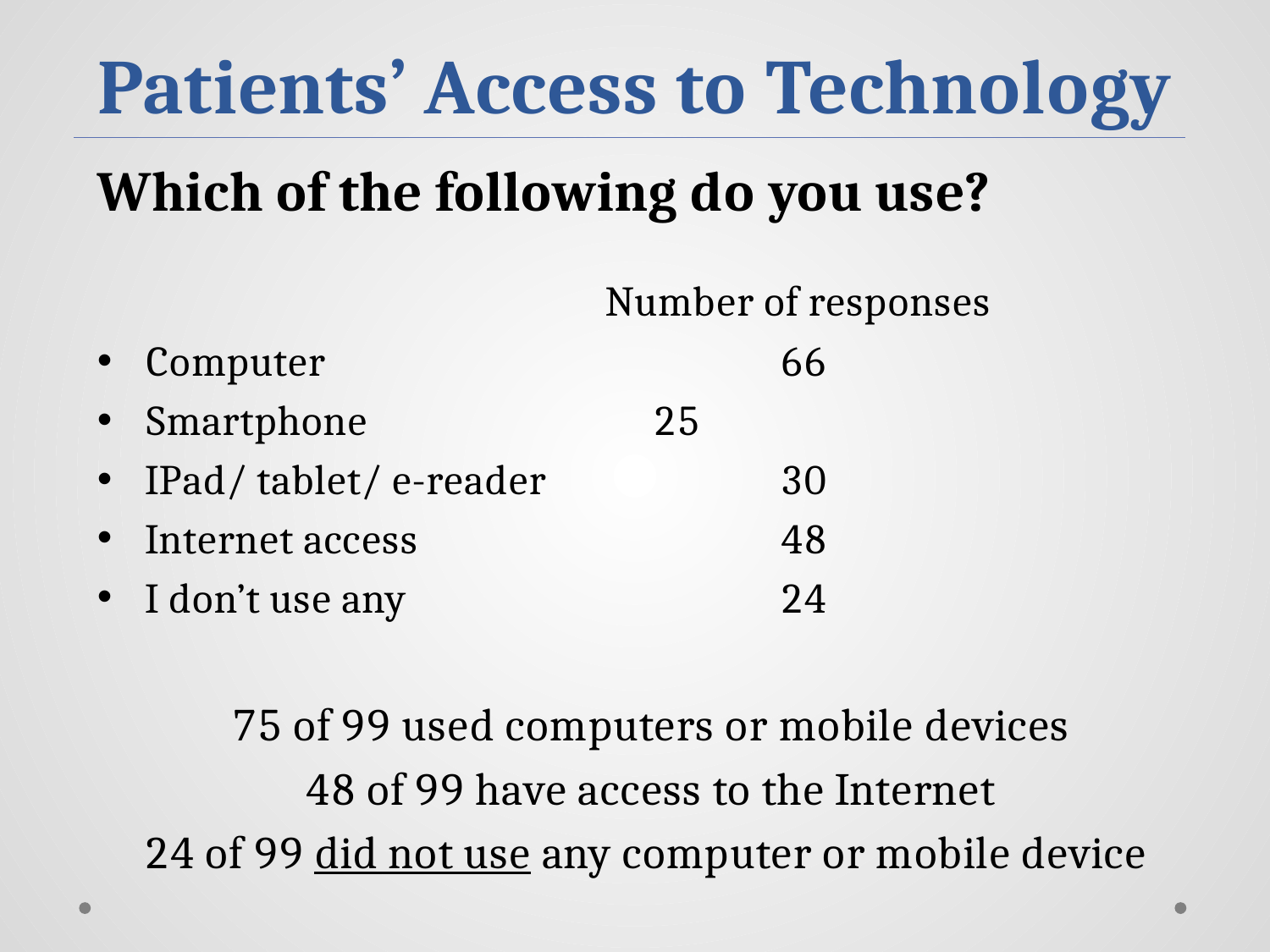

# Patients’ Access to Technology
Which of the following do you use?

				Number of responses
Computer				66
Smartphone 			25
IPad/ tablet/ e-reader		30
Internet access			48
I don’t use any 			24

75 of 99 used computers or mobile devices
48 of 99 have access to the Internet
24 of 99 did not use any computer or mobile device